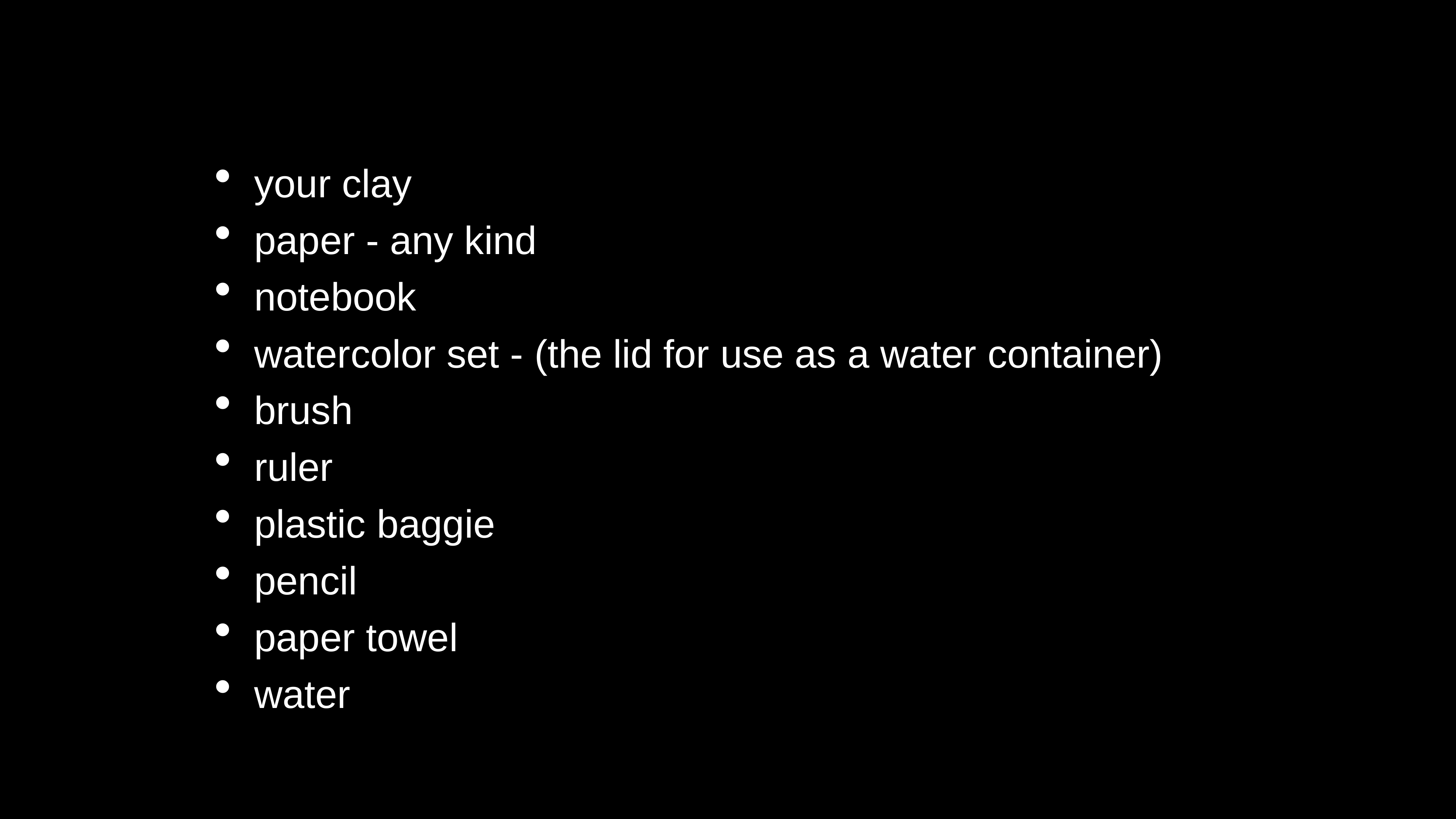

your clay
paper - any kind
notebook
watercolor set - (the lid for use as a water container)
brush
ruler
plastic baggie
pencil
paper towel
water